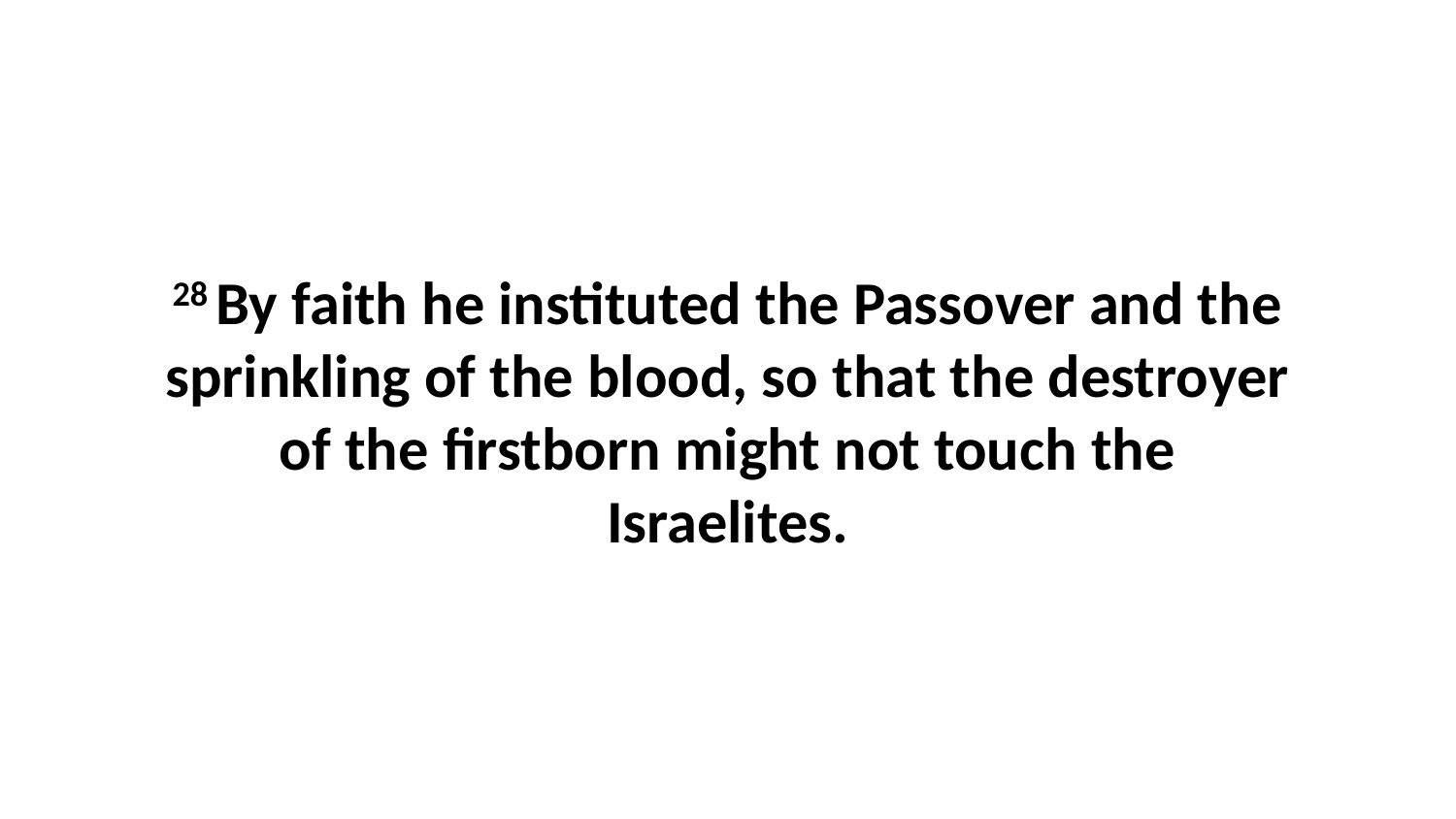

28 By faith he instituted the Passover and the sprinkling of the blood, so that the destroyer of the firstborn might not touch the Israelites.